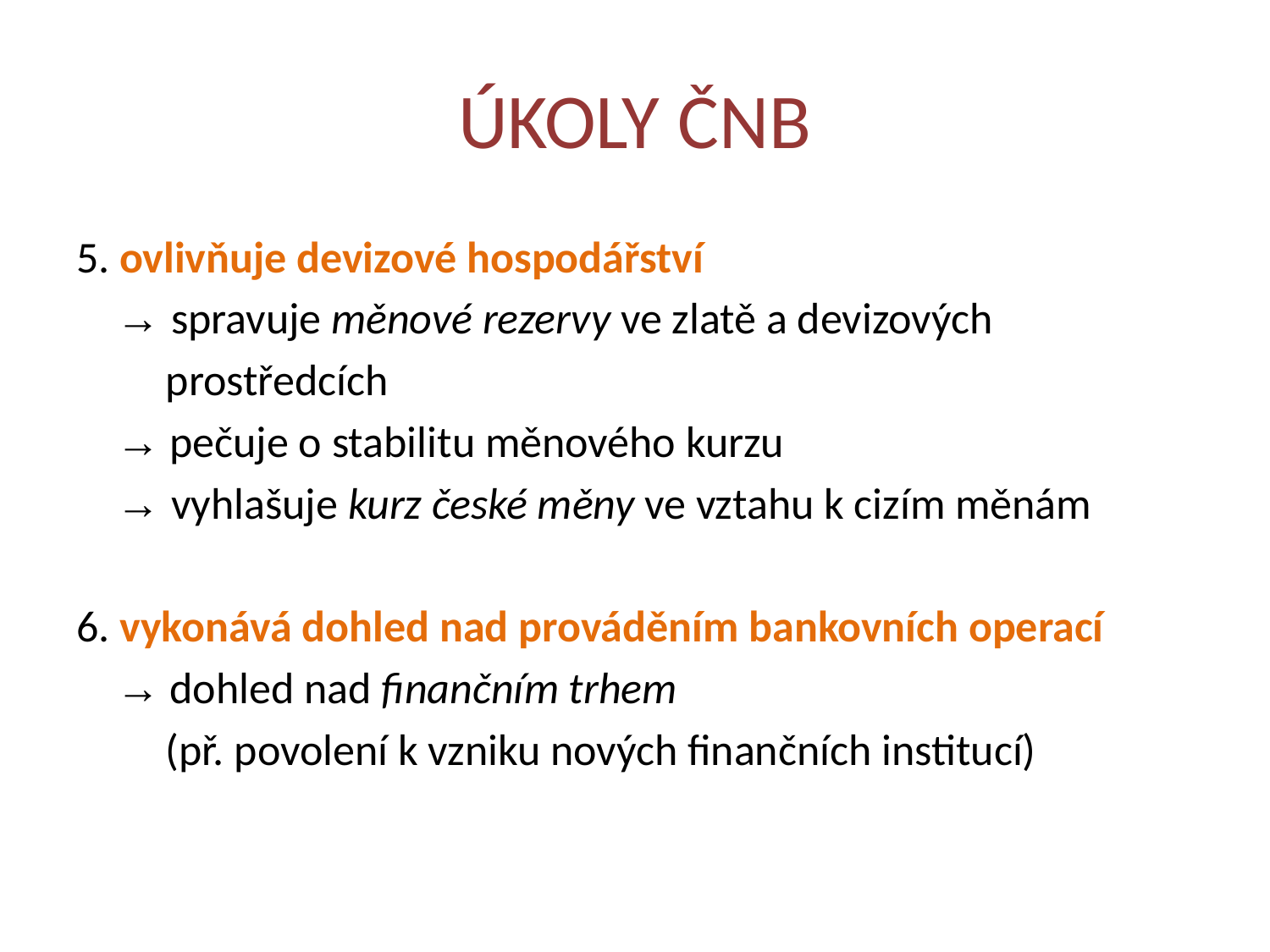

# ÚKOLY ČNB
5. ovlivňuje devizové hospodářství
    → spravuje měnové rezervy ve zlatě a devizových
         prostředcích
    → pečuje o stabilitu měnového kurzu
    → vyhlašuje kurz české měny ve vztahu k cizím měnám

6. vykonává dohled nad prováděním bankovních operací
    → dohled nad finančním trhem
         (př. povolení k vzniku nových finančních institucí)